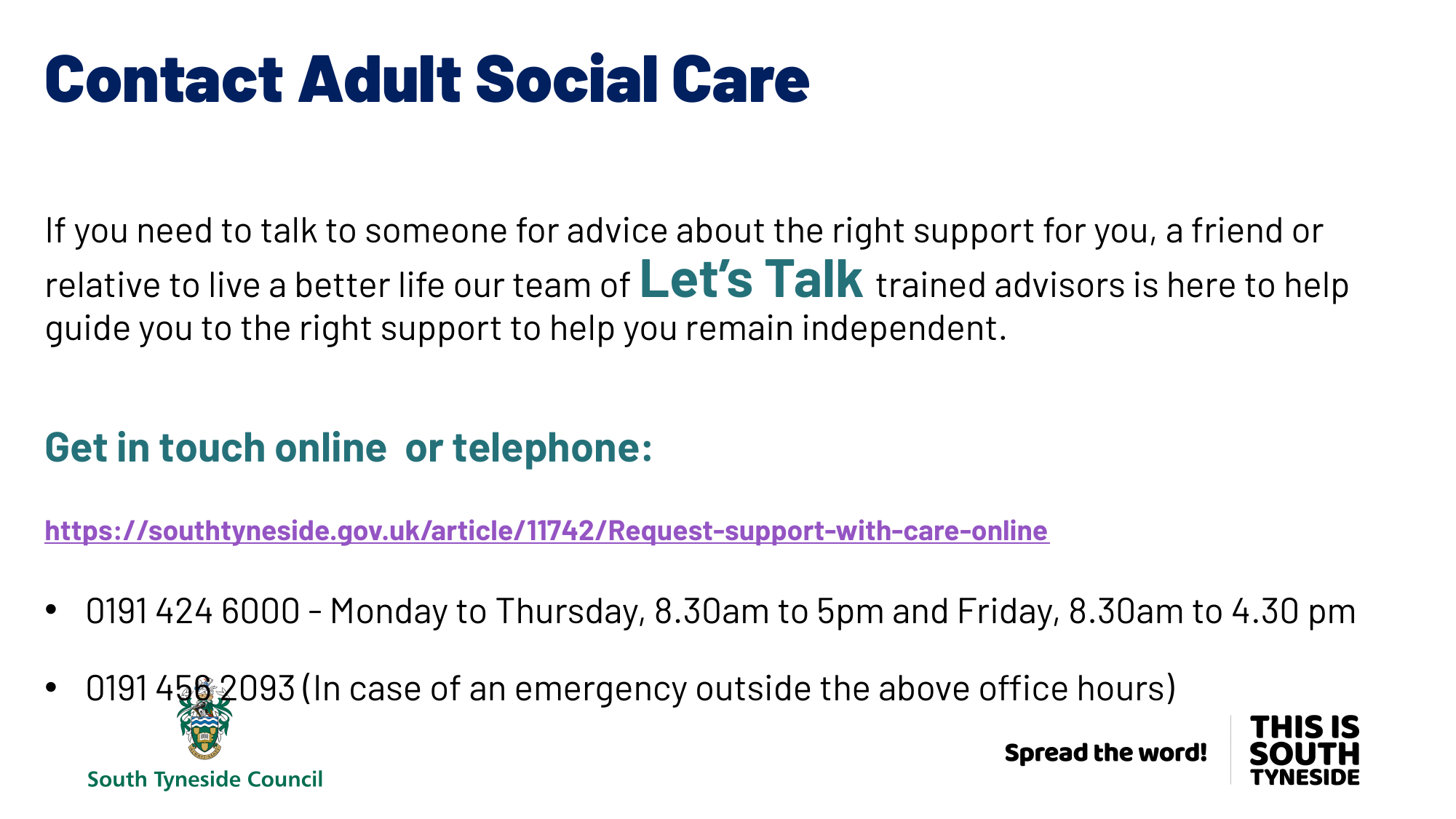

# Contact Adult Social Care
If you need to talk to someone for advice about the right support for you, a friend or relative to live a better life our team of Let’s Talk trained advisors is here to help guide you to the right support to help you remain independent.

Get in touch online  or telephone:

https://southtyneside.gov.uk/article/11742/Request-support-with-care-online

0191 424 6000 - Monday to Thursday, 8.30am to 5pm and Friday, 8.30am to 4.30 pm

0191 456 2093 (In case of an emergency outside the above office hours)